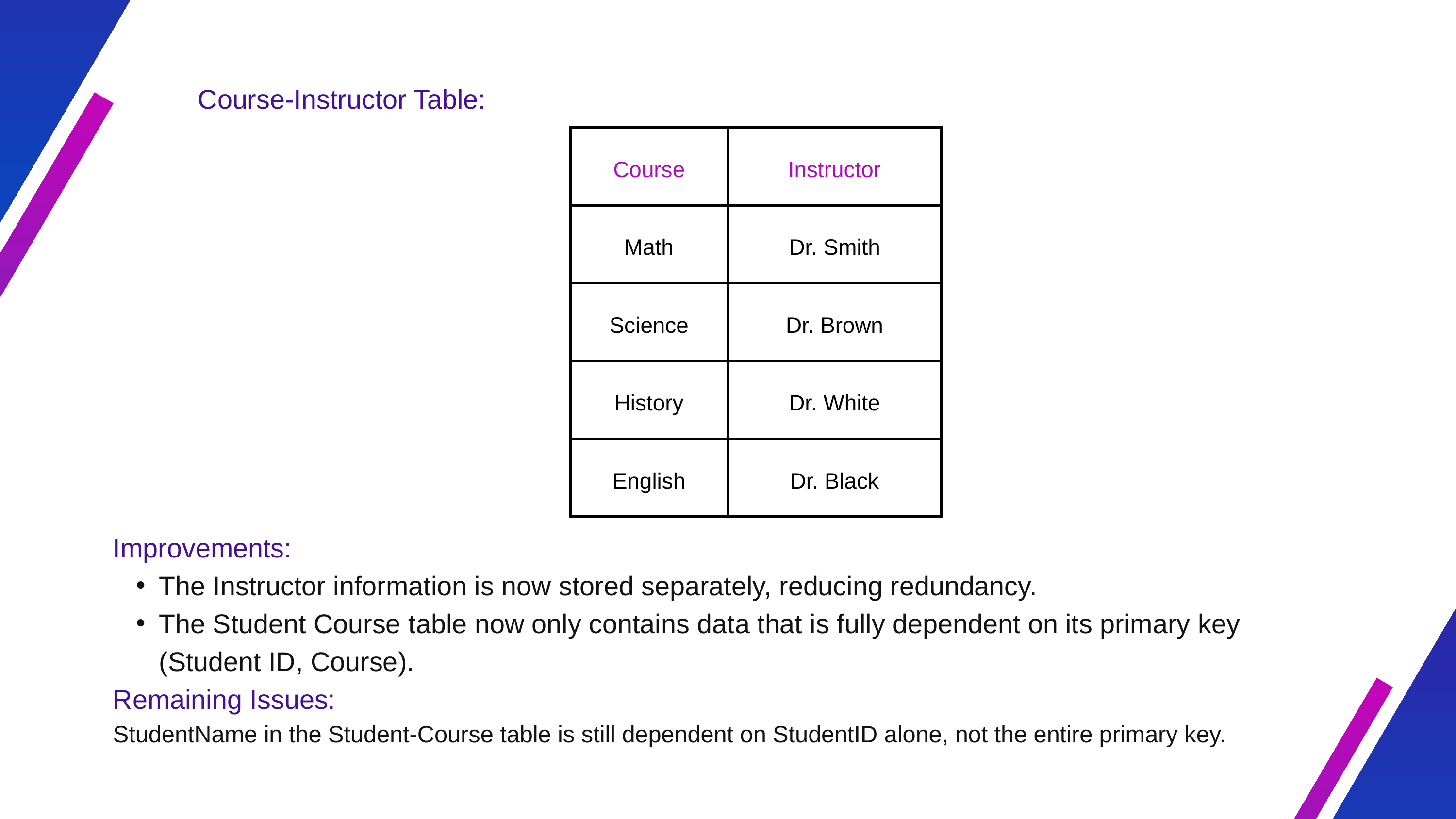

Course-Instructor Table:
| Course | Instructor |
| --- | --- |
| Math | Dr. Smith |
| Science | Dr. Brown |
| History | Dr. White |
| English | Dr. Black |

Improvements:
The Instructor information is now stored separately, reducing redundancy.
The Student Course table now only contains data that is fully dependent on its primary key (Student ID, Course).
Remaining Issues:
StudentName in the Student-Course table is still dependent on StudentID alone, not the entire primary key.